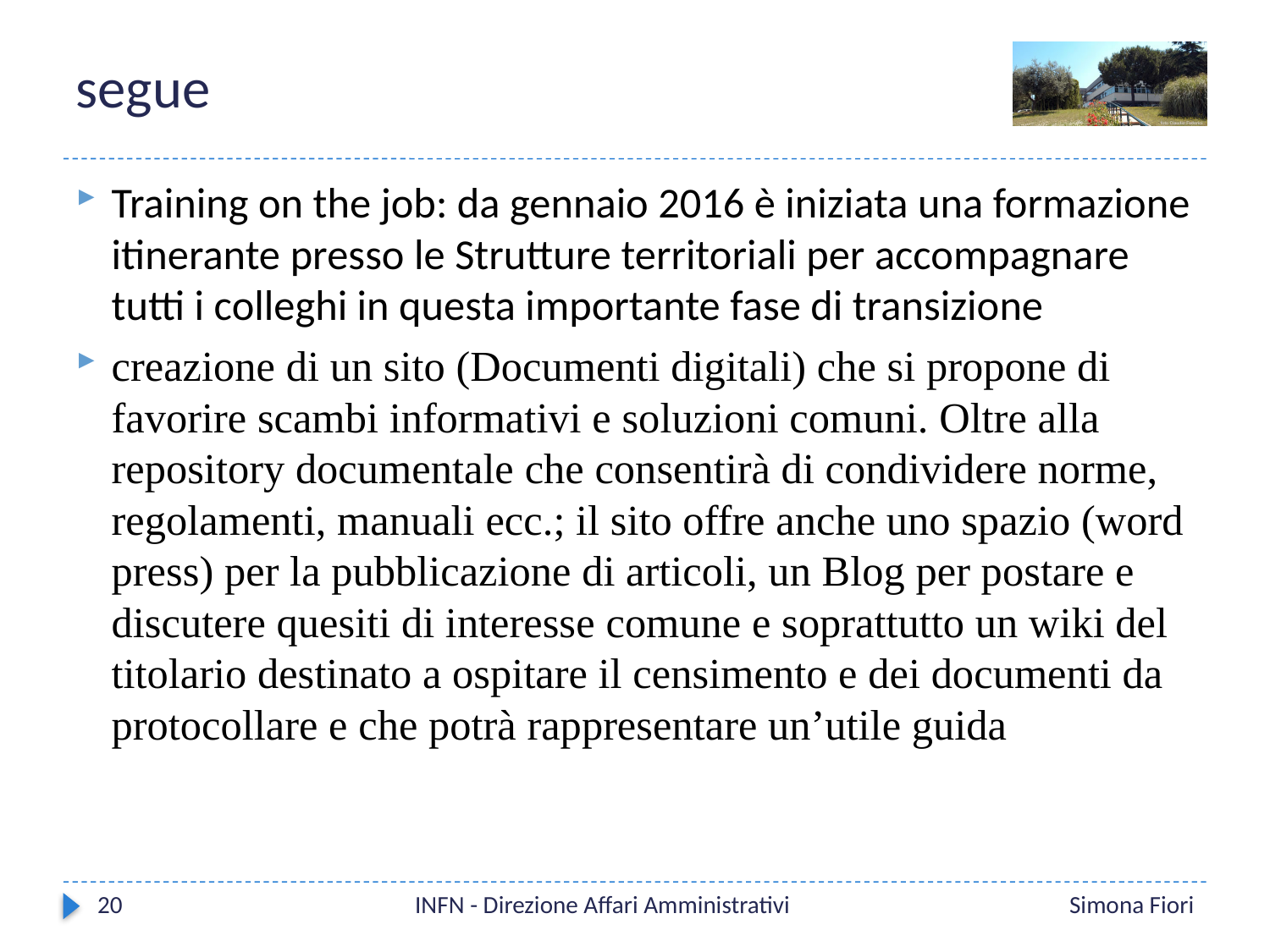

# segue
Training on the job: da gennaio 2016 è iniziata una formazione itinerante presso le Strutture territoriali per accompagnare tutti i colleghi in questa importante fase di transizione
creazione di un sito (Documenti digitali) che si propone di favorire scambi informativi e soluzioni comuni. Oltre alla repository documentale che consentirà di condividere norme, regolamenti, manuali ecc.; il sito offre anche uno spazio (word press) per la pubblicazione di articoli, un Blog per postare e discutere quesiti di interesse comune e soprattutto un wiki del titolario destinato a ospitare il censimento e dei documenti da protocollare e che potrà rappresentare un’utile guida
20
INFN - Direzione Affari Amministrativi
Simona Fiori